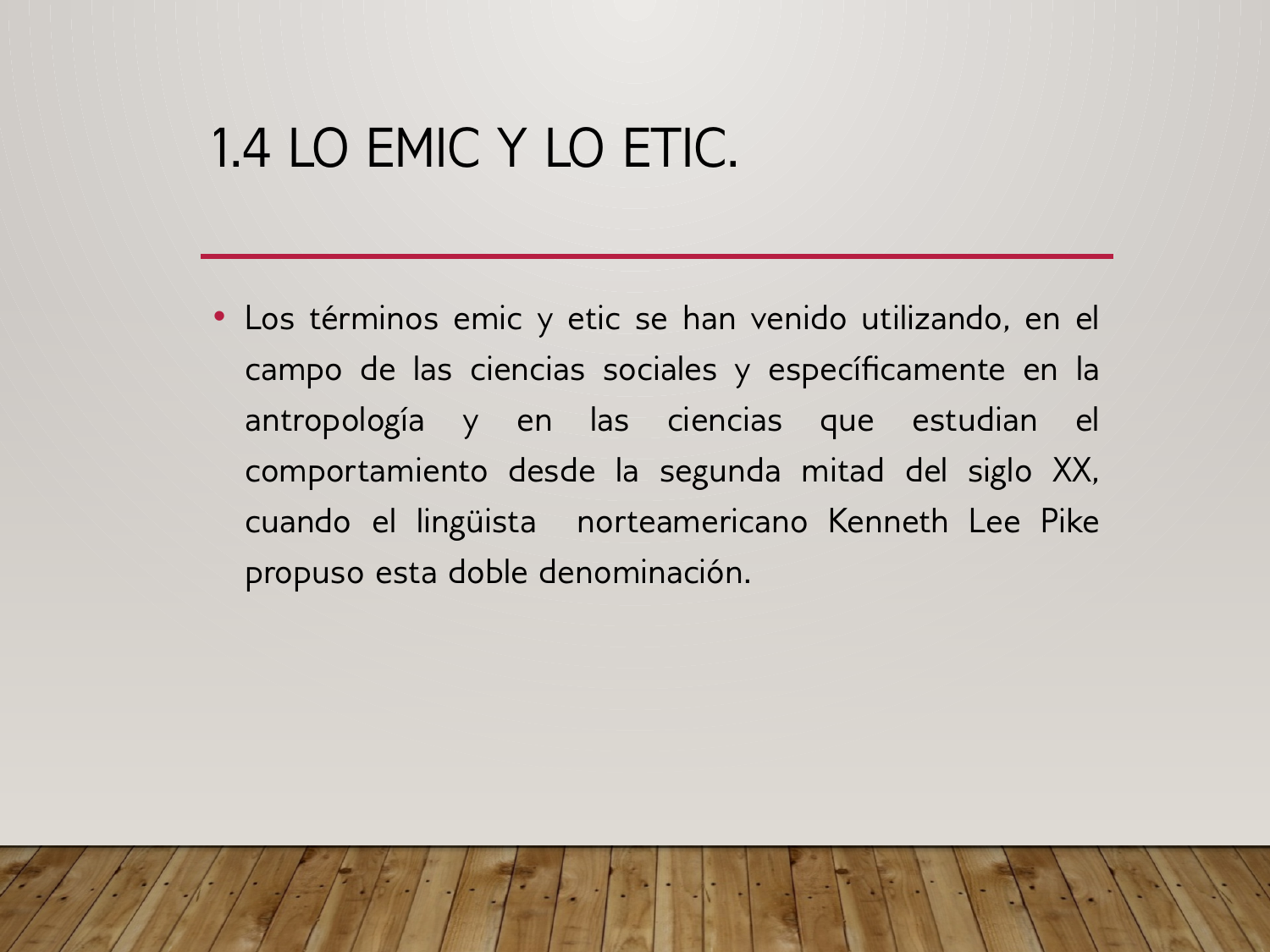

# 1.4 lo emic y lo etic.
Los términos emic y etic se han venido utilizando, en el campo de las ciencias sociales y específicamente en la antropología y en las ciencias que estudian el comportamiento desde la segunda mitad del siglo XX, cuando el lingüista  norteamericano Kenneth Lee Pike propuso esta doble denominación.